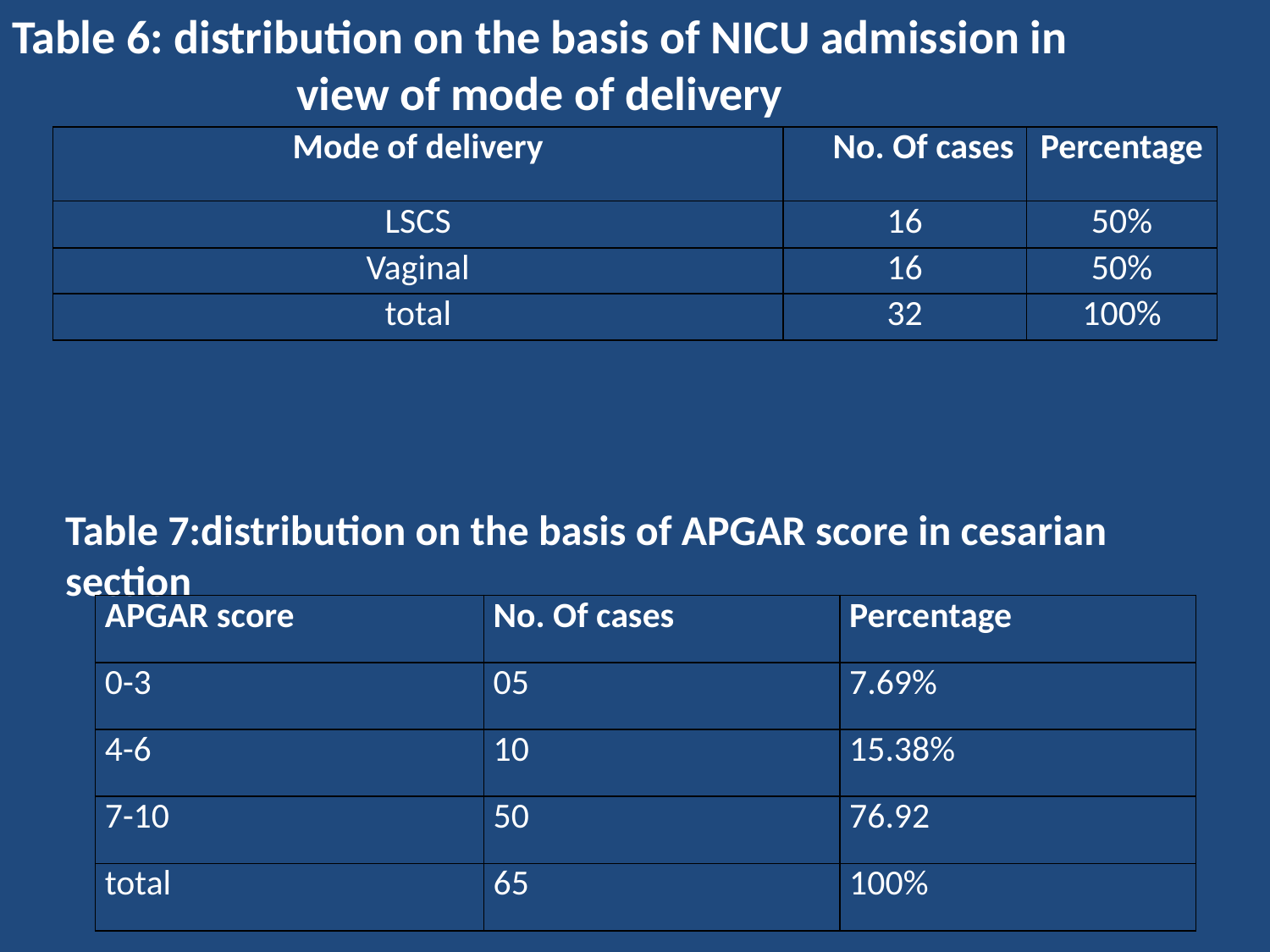

# Table 6: distribution on the basis of NICU admission in view of mode of delivery
| Mode of delivery | No. Of cases | Percentage |
| --- | --- | --- |
| LSCS | 16 | 50% |
| Vaginal | 16 | 50% |
| total | 32 | 100% |
Table 7:distribution on the basis of APGAR score in cesarian section
| APGAR score | No. Of cases | Percentage |
| --- | --- | --- |
| 0-3 | 05 | 7.69% |
| 4-6 | 10 | 15.38% |
| 7-10 | 50 | 76.92 |
| total | 65 | 100% |